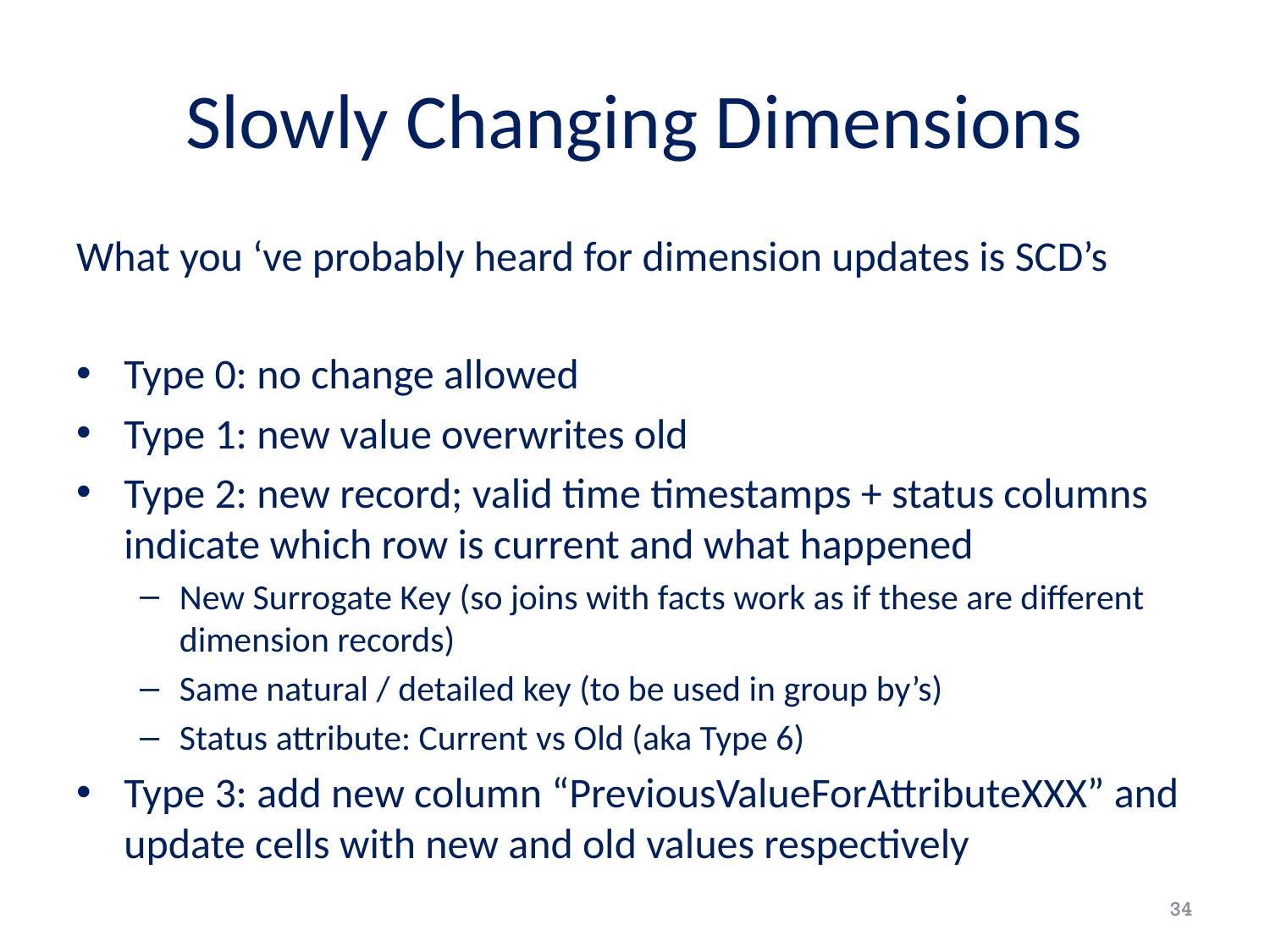

# Slowly Changing Dimensions
What you ‘ve probably heard for dimension updates is SCD’s

Type 0: no change allowed
Type 1: new value overwrites old
Type 2: new record; valid time timestamps + status columns indicate which row is current and what happened
New Surrogate Key (so joins with facts work as if these are different dimension records)
Same natural / detailed key (to be used in group by’s)
Status attribute: Current vs Old (aka Type 6)
Type 3: add new column “PreviousValueForAttributeXXX” and update cells with new and old values respectively

34